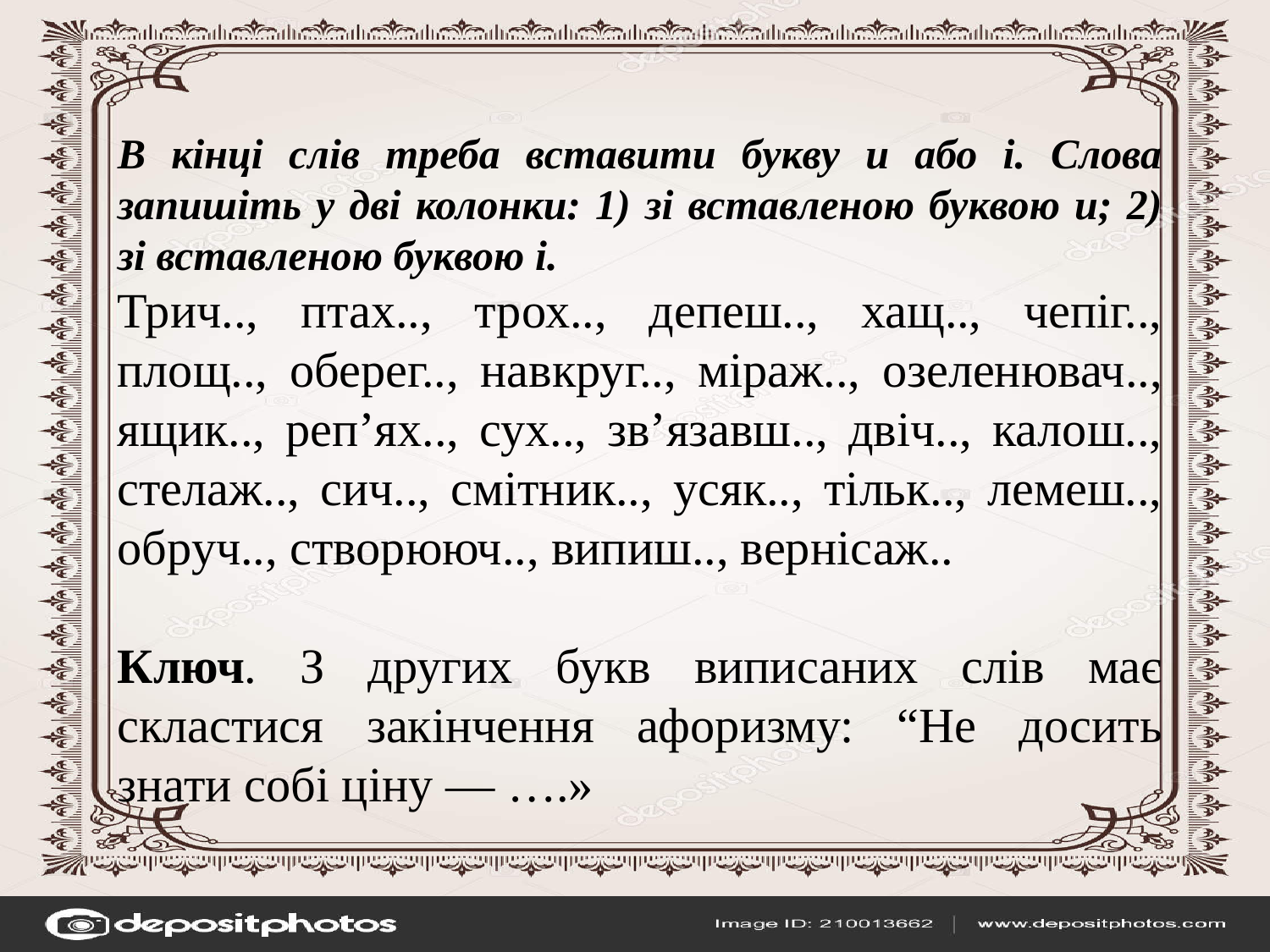

В кінці слів треба вставити букву и або і. Слова запишіть у дві колонки: 1) зі вставленою буквою и; 2) зі вставленою буквою і.
Трич.., птах.., трох.., депеш.., хащ.., чепіг.., площ.., оберег.., навкруг.., міраж.., озеленювач.., ящик.., реп’ях.., сух.., зв’язавш.., двіч.., калош.., стелаж.., сич.., смітник.., усяк.., тільк.., лемеш.., обруч.., створююч.., випиш.., вернісаж..

Ключ. З других букв виписаних слів має скластися закінчення афоризму: “Не досить знати собі ціну — ….»